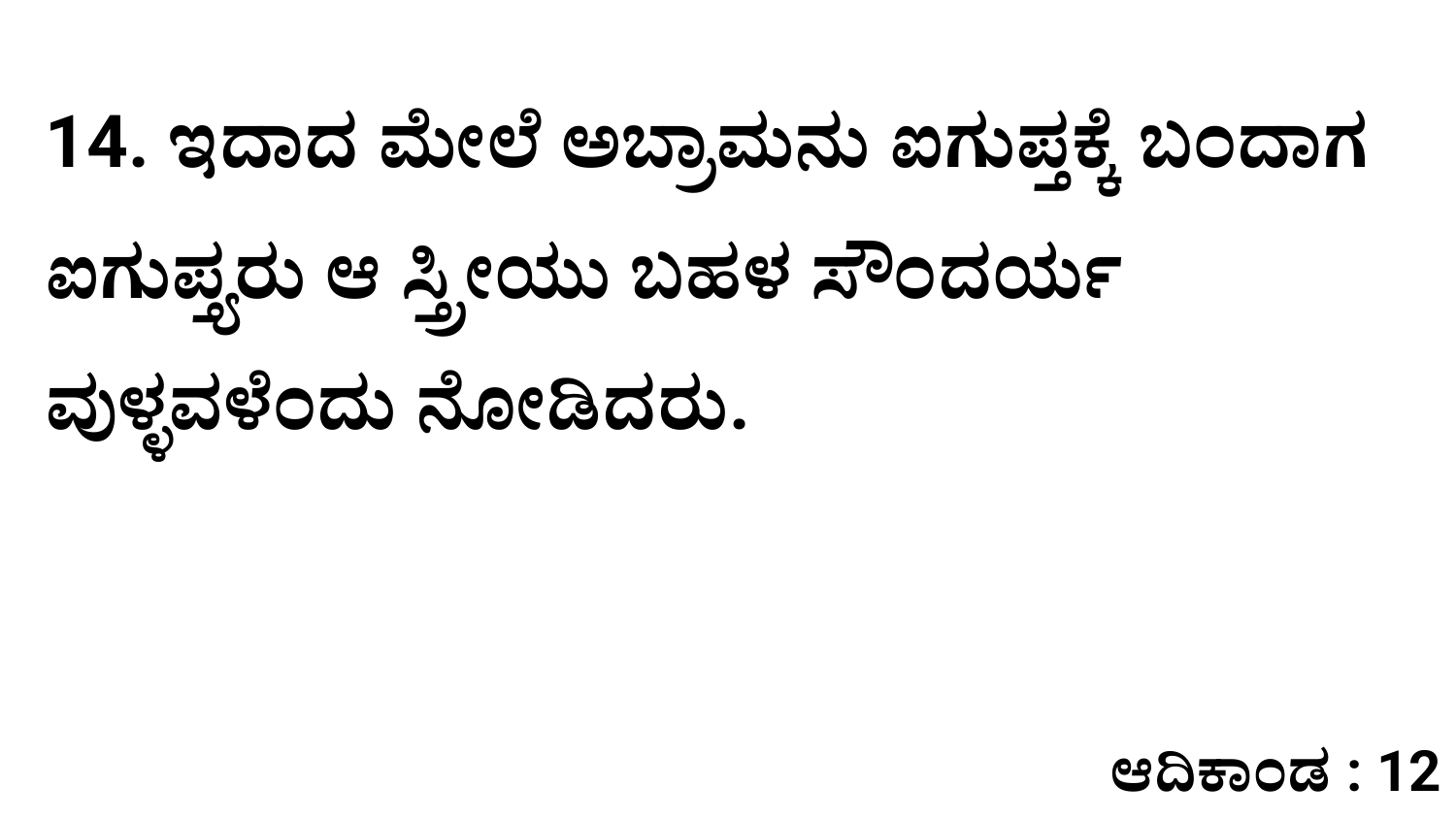

14. ಇದಾದ ಮೇಲೆ ಅಬ್ರಾಮನು ಐಗುಪ್ತಕ್ಕೆ ಬಂದಾಗ ಐಗುಪ್ತ್ಯರು ಆ ಸ್ತ್ರೀಯು ಬಹಳ ಸೌಂದರ್ಯ ವುಳ್ಳವಳೆಂದು ನೋಡಿದರು.
ಆದಿಕಾಂಡ : 12